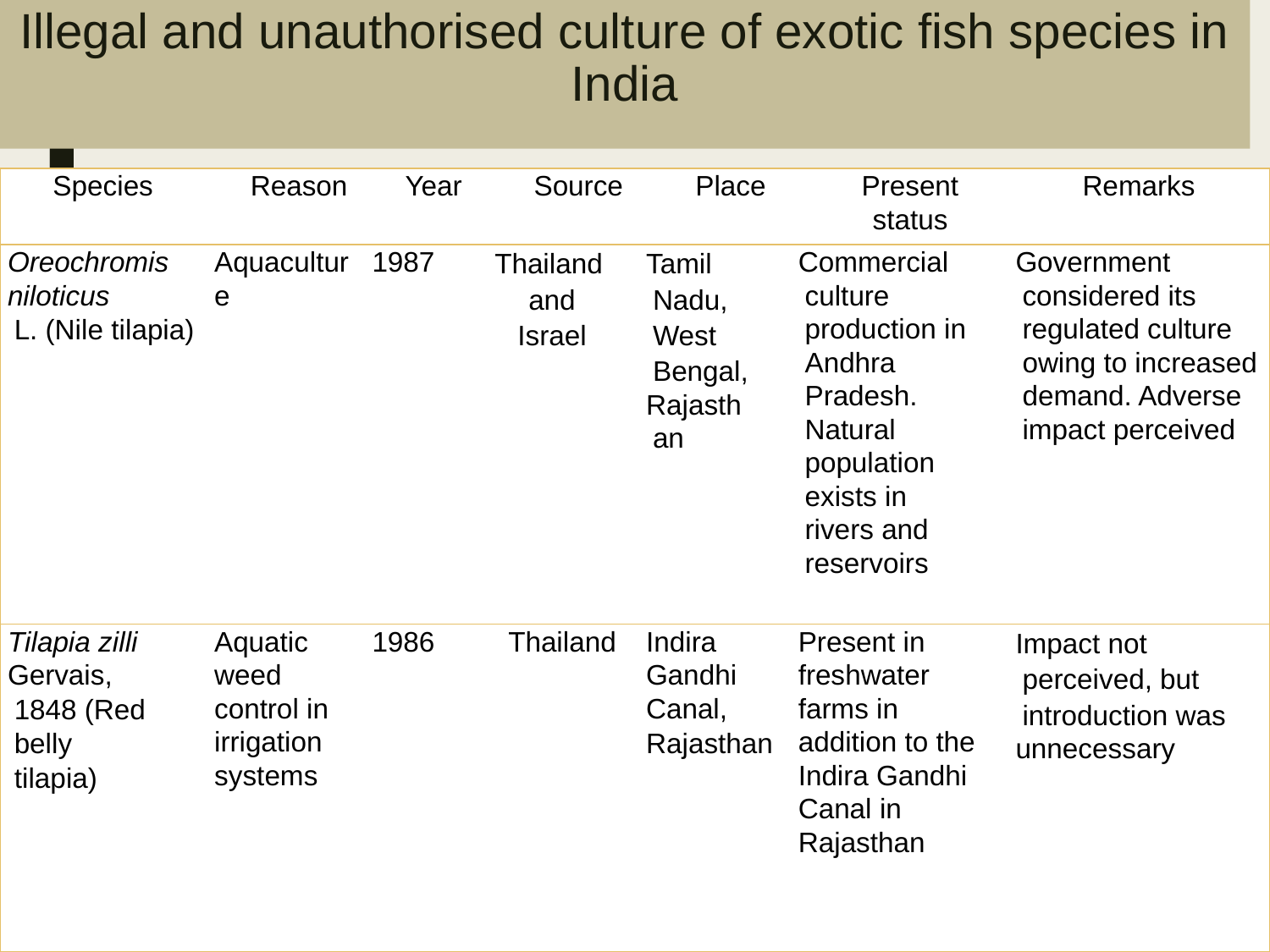

# Illegal and unauthorised culture of exotic fish species in India
| Species | Reason | Year | Source | Place | Present status | Remarks |
| --- | --- | --- | --- | --- | --- | --- |
| Oreochromis niloticus L. (Nile tilapia) | Aquaculture | 1987 | Thailand and Israel | Tamil Nadu, West Bengal, Rajasthan | Commercial culture production in Andhra Pradesh. Natural population exists in rivers and reservoirs | Government considered its regulated culture owing to increased demand. Adverse impact perceived |
| Tilapia zilli Gervais, 1848 (Red belly tilapia) | Aquatic weed control in irrigation systems | 1986 | Thailand | Indira Gandhi Canal, Rajasthan | Present in freshwater farms in addition to the Indira Gandhi Canal in Rajasthan | Impact not perceived, but introduction was unnecessary |